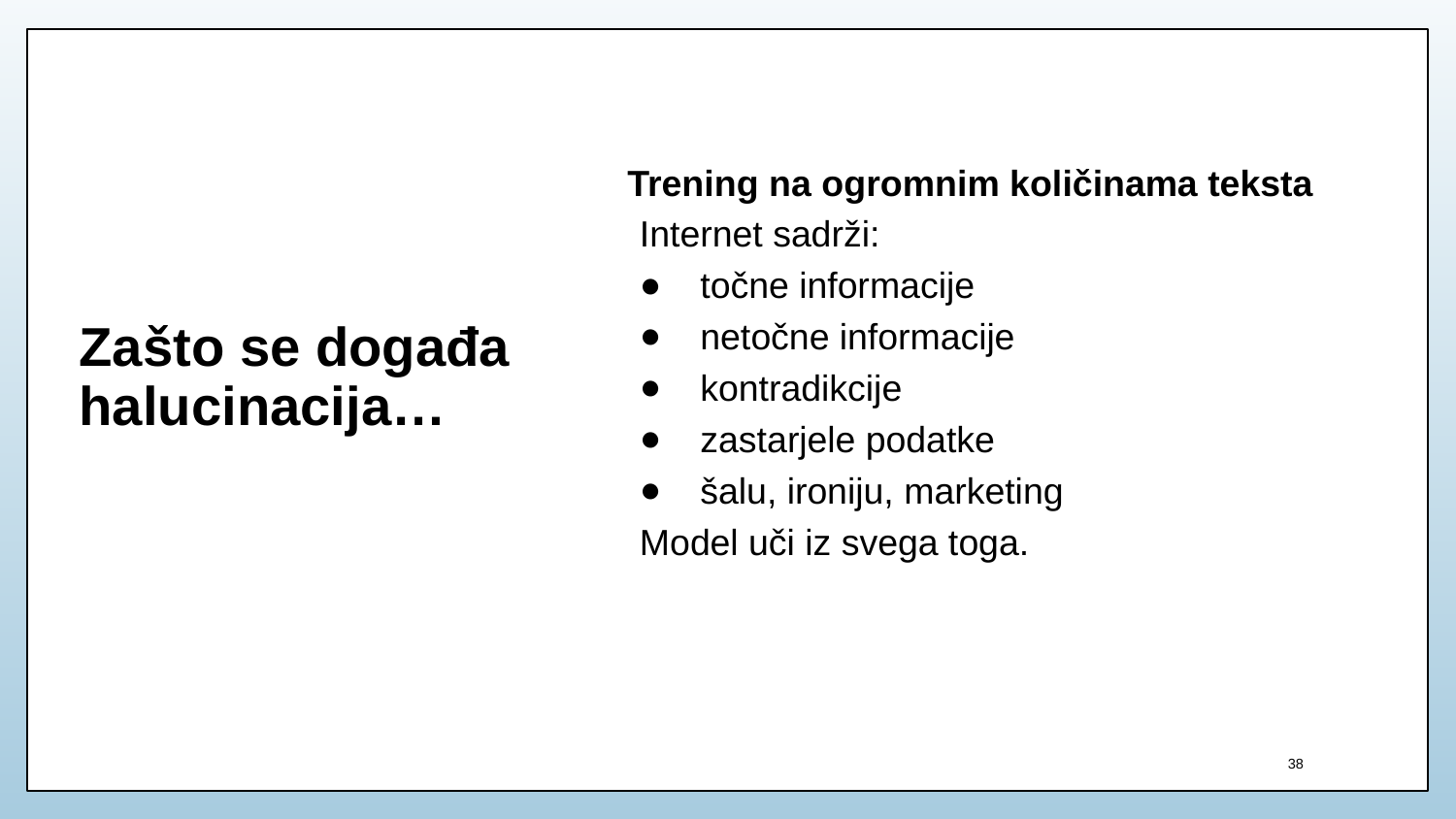

Trening na ogromnim količinama teksta
Internet sadrži:
točne informacije
netočne informacije
kontradikcije
zastarjele podatke
šalu, ironiju, marketing
Model uči iz svega toga.

# Zašto se događa halucinacija…
38